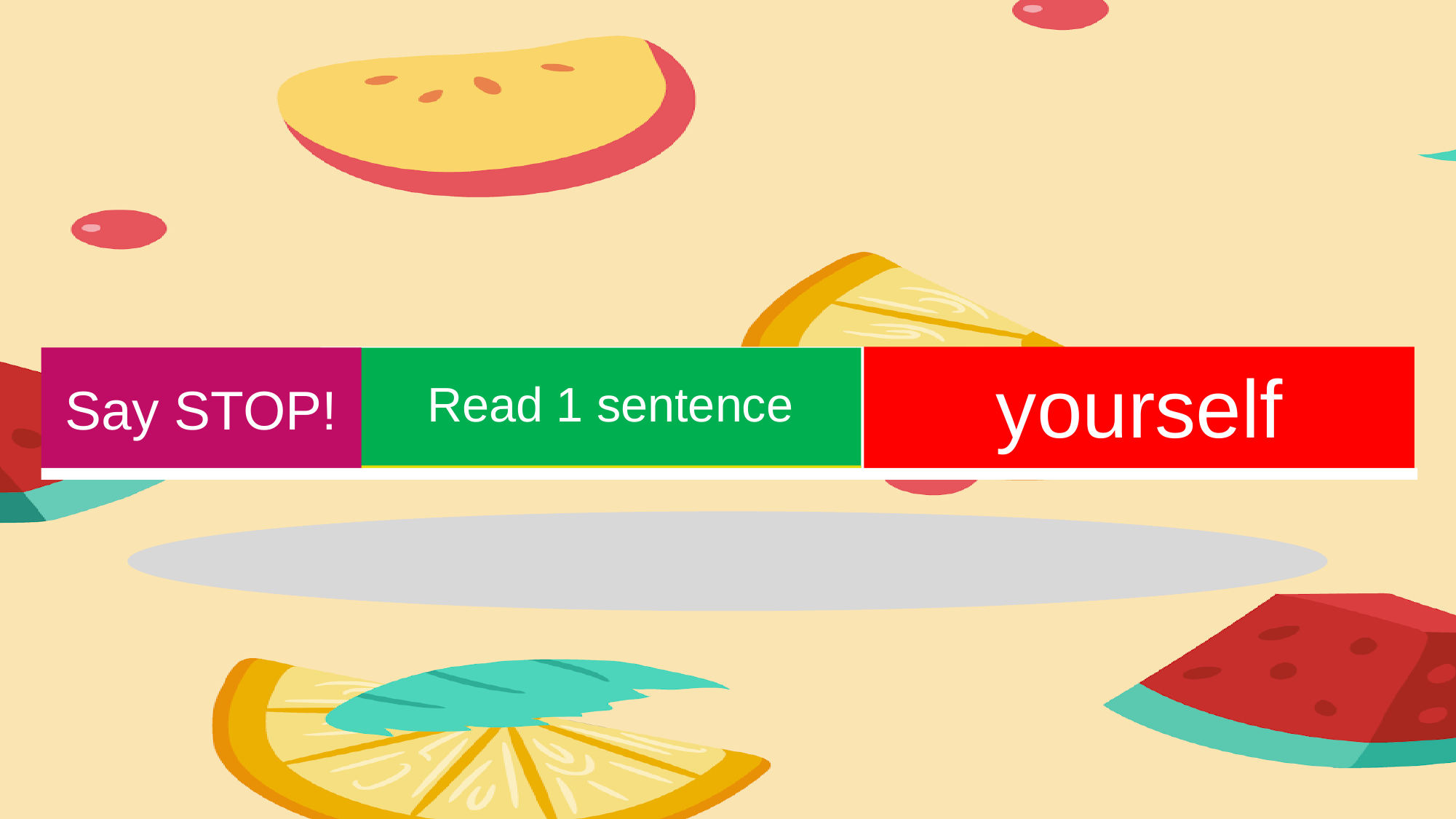

Person on the left

Person on the right

yourself

Person on the left

Person on the right

yourself

Person on the left

Person on the right

yourself

Person on the left

Person on the right

yourself

Person on the left

Person on the right

yourself

Person on the left

Person on the right

yourself

Person on the left

Person on the right

yourself

Person on the left

Person on the right

yourself

Person on the left

Person on the right

yourself

Person on the left

Person on the right

yourself

Person on the left

Person on the right

yourself

Person on the left

Person on the right

yourself
Say STOP!

Read 1 sentence

Read 2 sentences

Read 3 sentences

Read 1 sentence

Read 2 sentences

Read 3 sentences

Read 1 sentence

Read 2 sentences

Read 3 sentences

Read 1 sentence

Read 2 sentences

Read 3 sentences

Read 1 sentence

Read 2 sentences

Read 3 sentences

Read 1 sentence

Read 2 sentences

Read 3 sentences

Read 1 sentence

Read 2 sentences

Read 3 sentences

Read 1 sentence

Read 2 sentences

Read 3 sentences

Read 1 sentence

Read 2 sentences

Read 3 sentences

Read 1 sentence

Read 2 sentences

Read 3 sentences

Read 1 sentence

Read 2 sentences

Read 3 sentences

Read 1 sentence

Read 2 sentences

Read 3 sentences